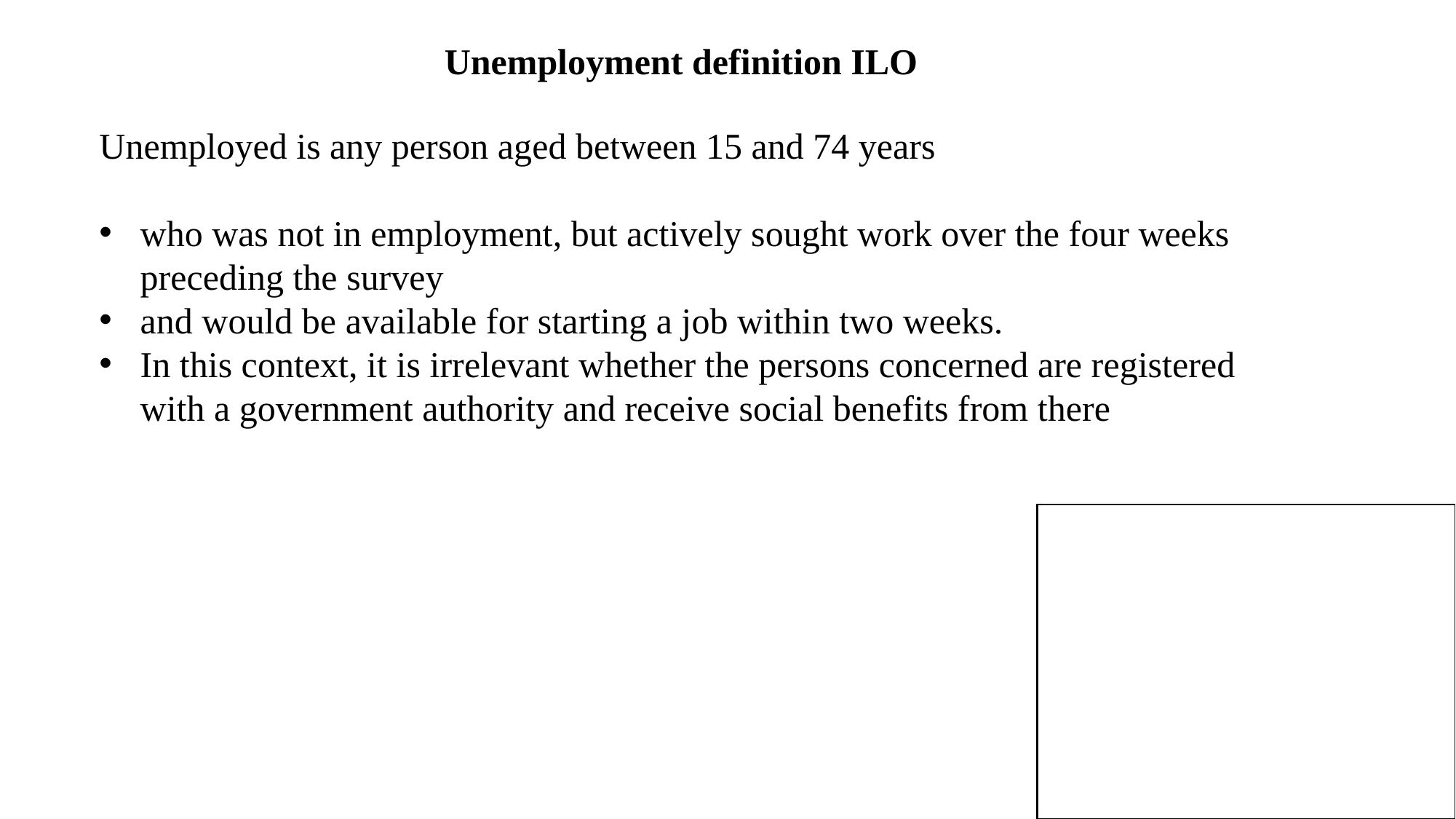

Unemployment definition ILO
Unemployed is any person aged between 15 and 74 years

who was not in employment, but actively sought work over the four weeks preceding the survey
and would be available for starting a job within two weeks.
In this context, it is irrelevant whether the persons concerned are registered with a government authority and receive social benefits from there